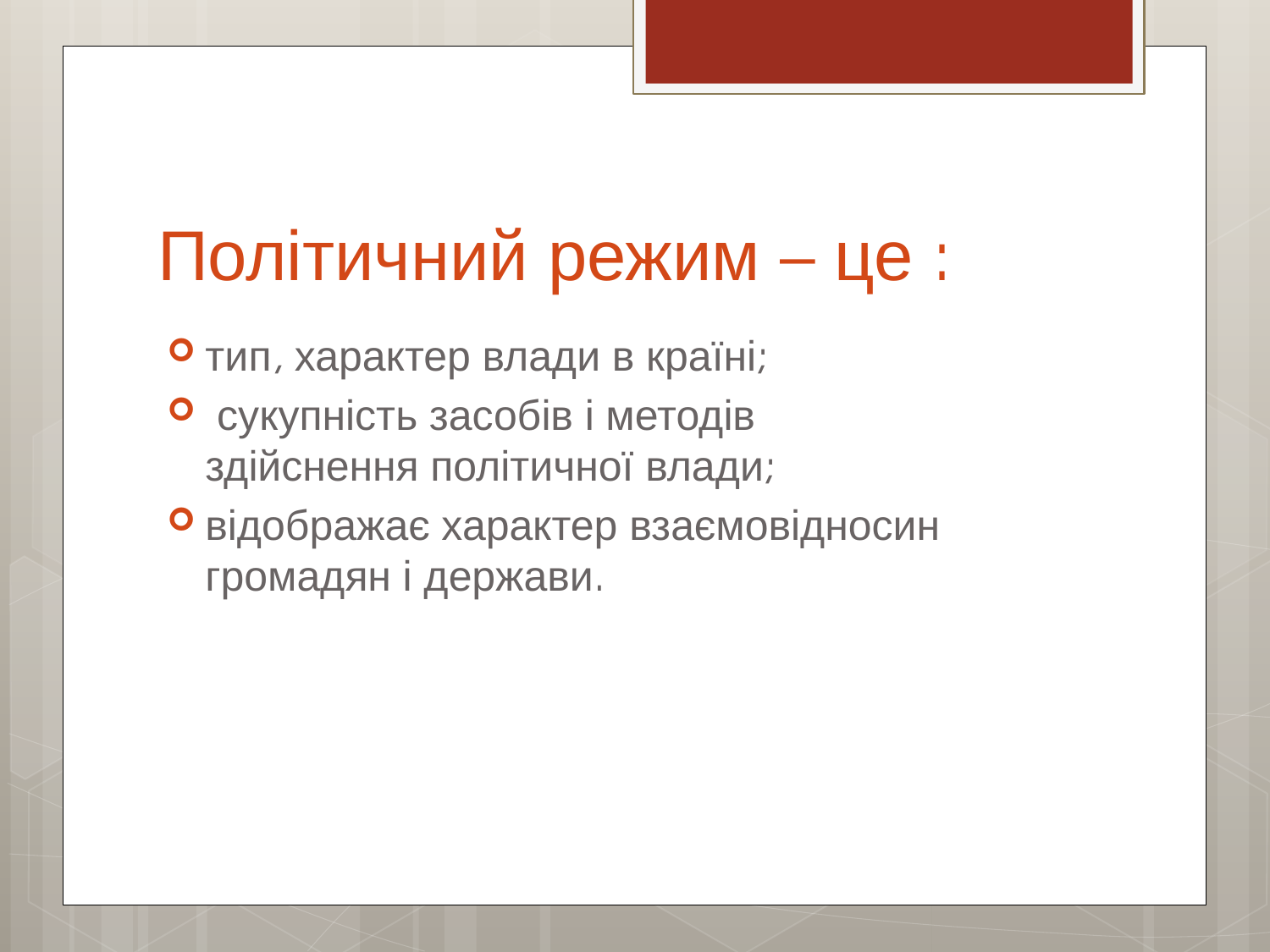

# Політичний режим – це :
тип, характер влади в країні;
 сукупність засобів і методів здійснення політичної влади;
відображає характер взаємовідносин громадян і держави.